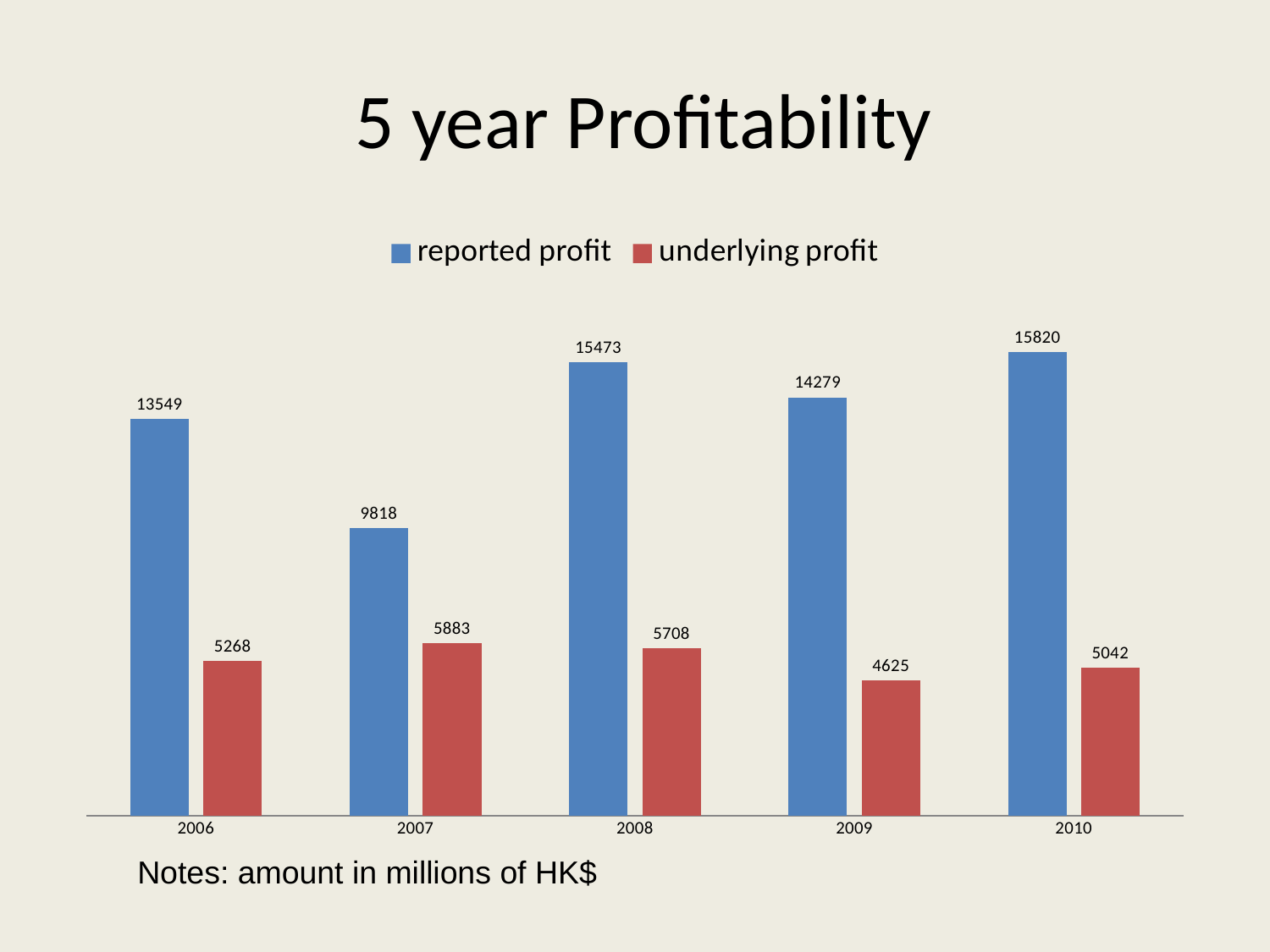

# 5 year Profitability

### Chart

| Category | reported profit | underlying profit |
|---|---|---|
| 2006 | 13549.0 | 5268.0 |
| 2007 | 9818.0 | 5883.0 |
| 2008 | 15473.0 | 5708.0 |
| 2009 | 14279.0 | 4625.0 |
| 2010 | 15820.0 | 5042.0 |
Notes: amount in millions of HK$